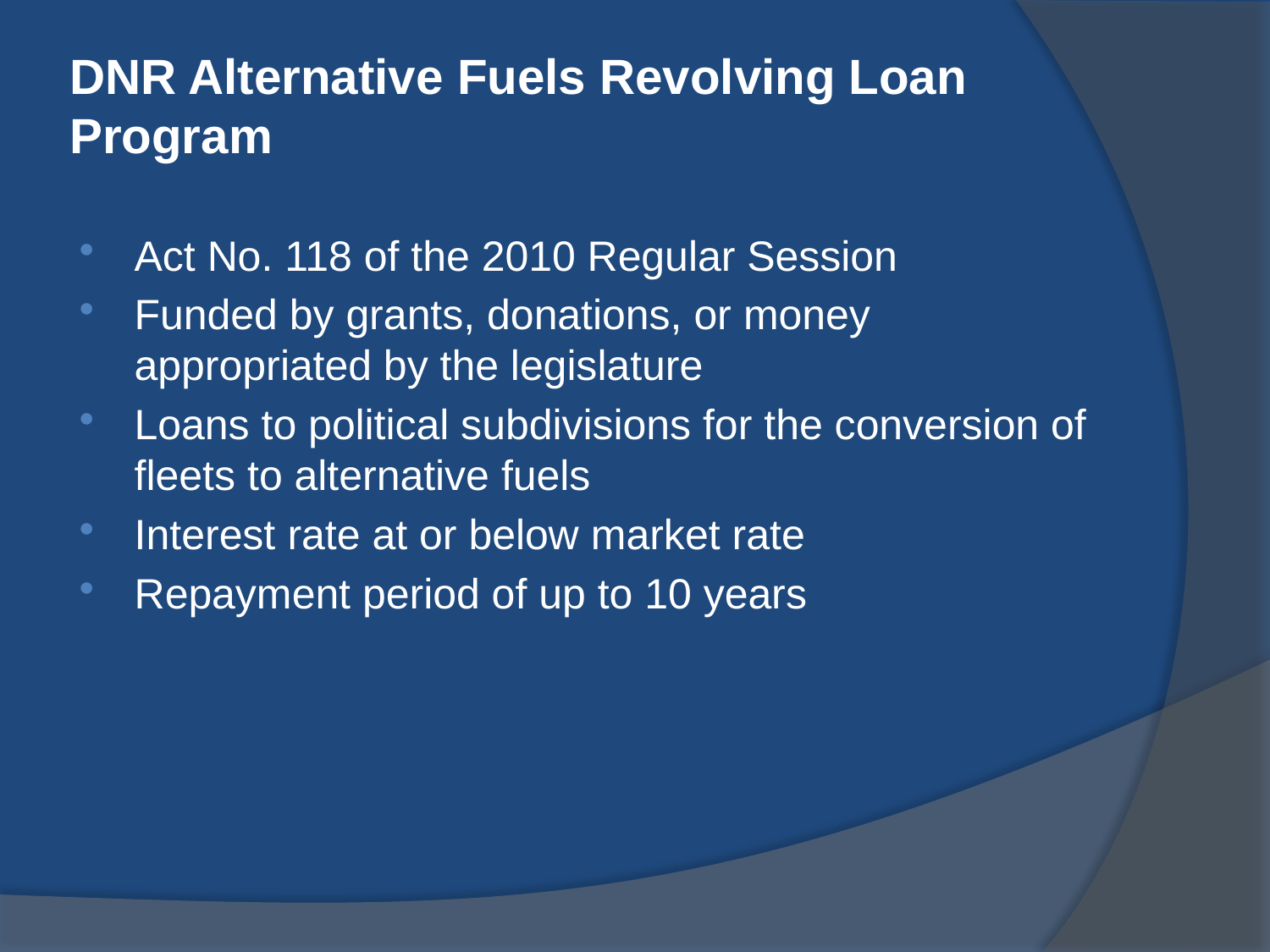

# DNR Alternative Fuels Revolving Loan Program
Act No. 118 of the 2010 Regular Session
Funded by grants, donations, or money appropriated by the legislature
Loans to political subdivisions for the conversion of fleets to alternative fuels
Interest rate at or below market rate
Repayment period of up to 10 years